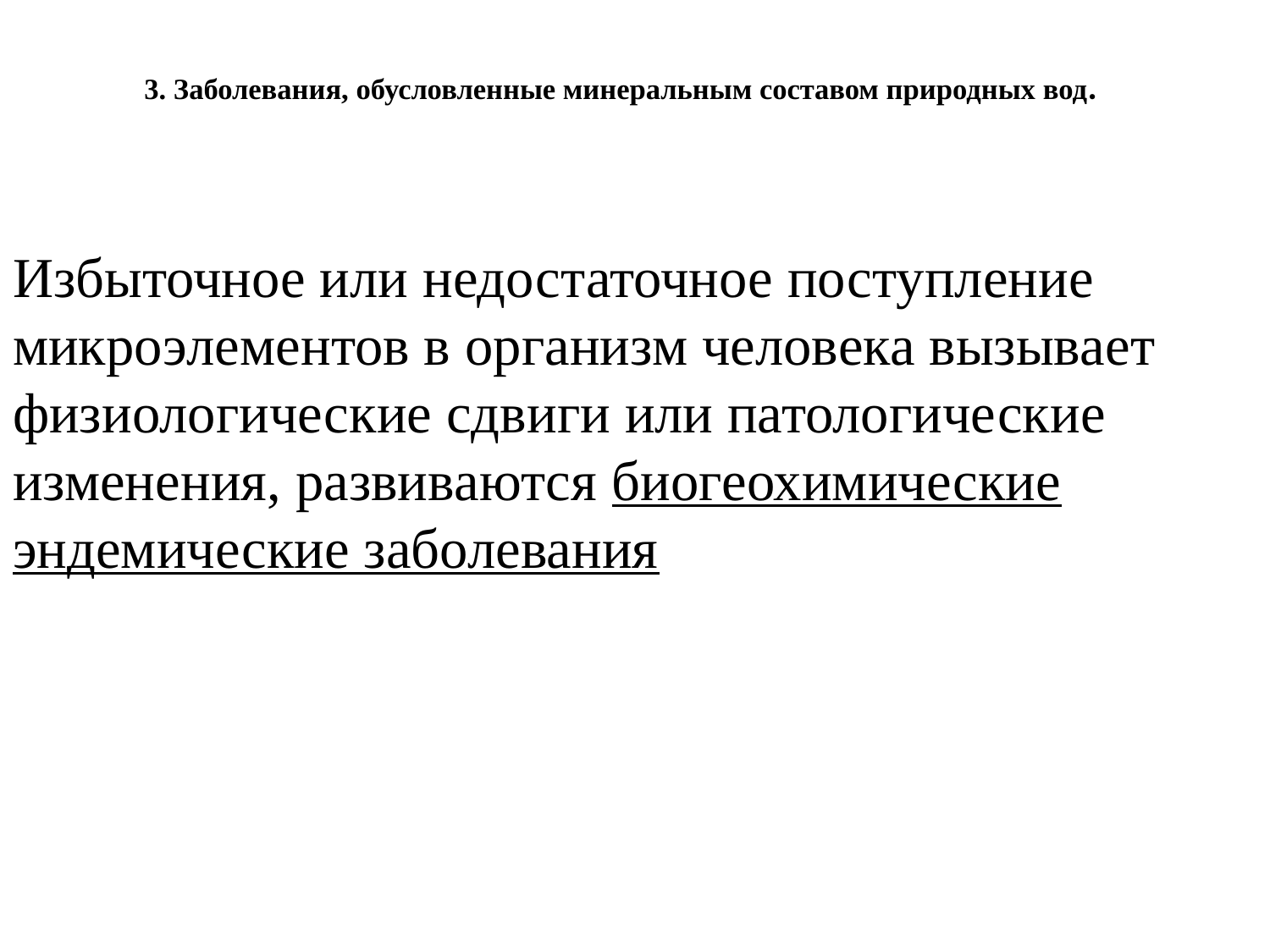

# 3. Заболевания, обусловленные минеральным составом природных вод.

Избыточное или недостаточное поступление микроэлементов в организм человека вызывает физиологические сдвиги или патологические изменения, развиваются биогеохимические эндемические заболевания